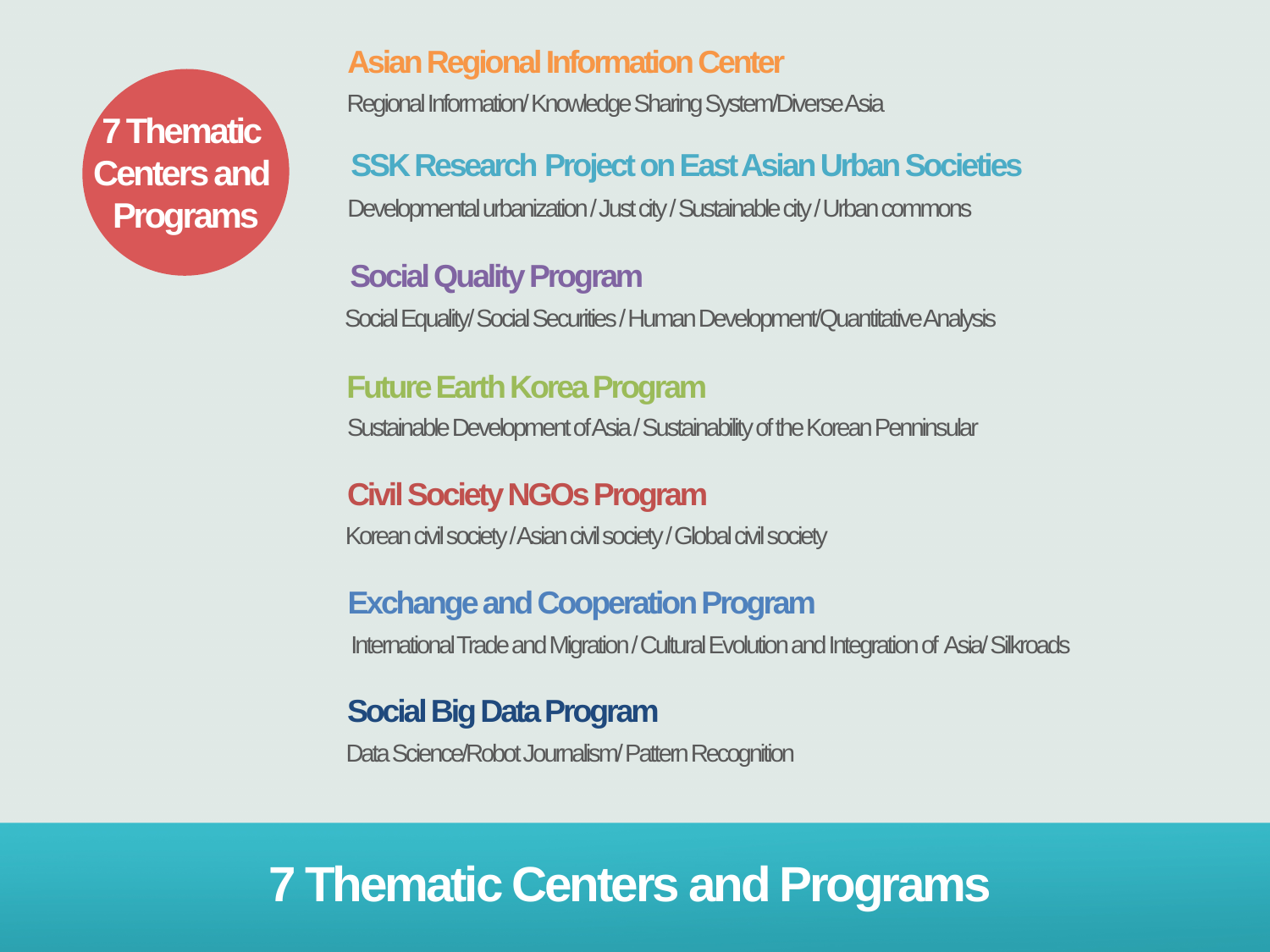

Asian Regional Information Center

Regional Information/ Knowledge Sharing System/Diverse Asia
7 Thematic
Centers and
Programs
SSK Research Project on East Asian Urban Societies
Developmental urbanization / Just city / Sustainable city / Urban commons
Social Quality Program
Social Equality/ Social Securities / Human Development/Quantitative Analysis
Future Earth Korea Program
Sustainable Development of Asia / Sustainability of the Korean Penninsular
Civil Society NGOs Program
Korean civil society / Asian civil society / Global civil society
Exchange and Cooperation Program
International Trade and Migration / Cultural Evolution and Integration of  Asia/ Silkroads
Social Big Data Program
Data Science/Robot Journalism/ Pattern Recognition
7 Thematic Centers and Programs